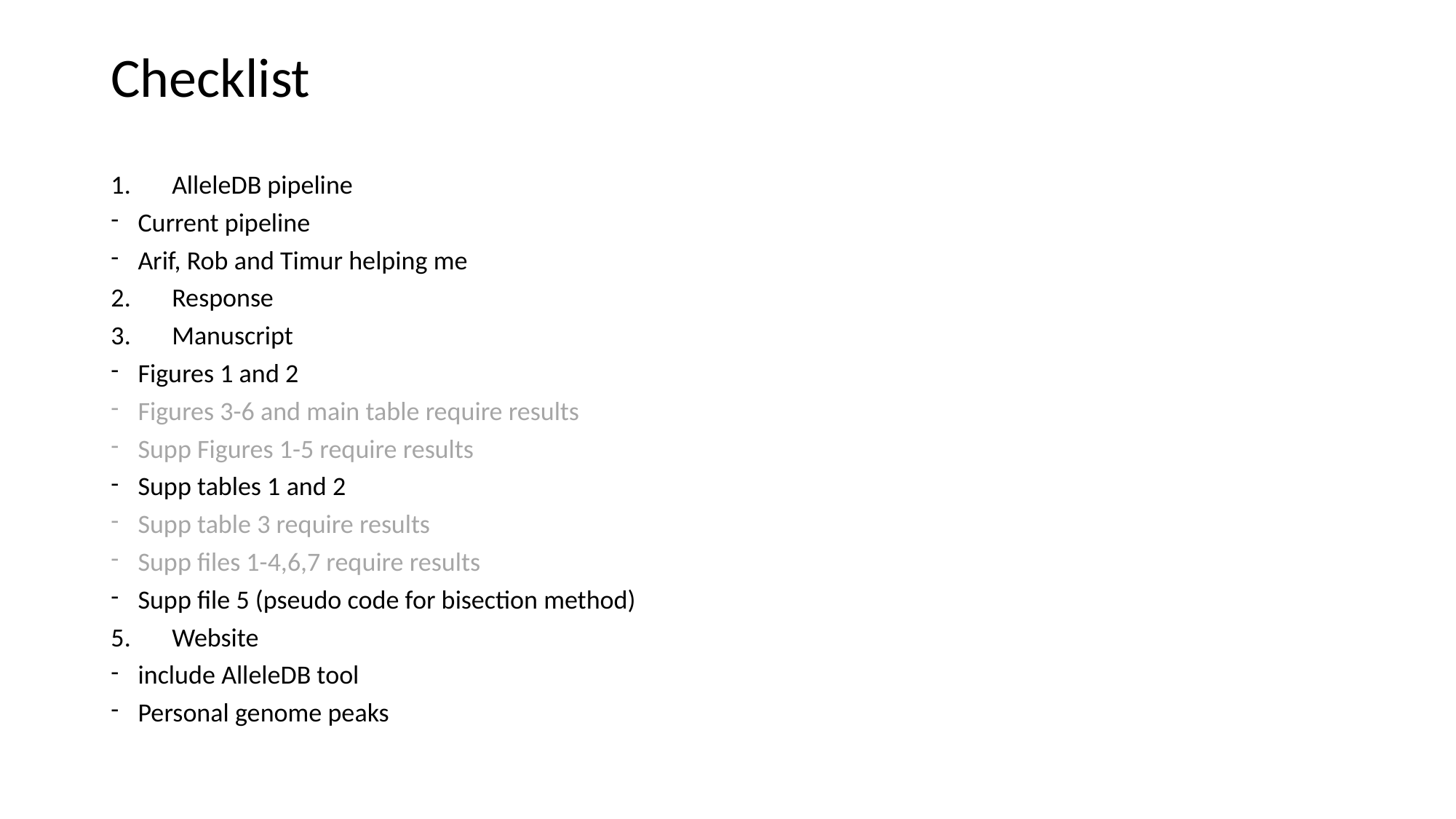

# Checklist
AlleleDB pipeline
Current pipeline
Arif, Rob and Timur helping me
Response
Manuscript
Figures 1 and 2
Figures 3-6 and main table require results
Supp Figures 1-5 require results
Supp tables 1 and 2
Supp table 3 require results
Supp files 1-4,6,7 require results
Supp file 5 (pseudo code for bisection method)
Website
include AlleleDB tool
Personal genome peaks